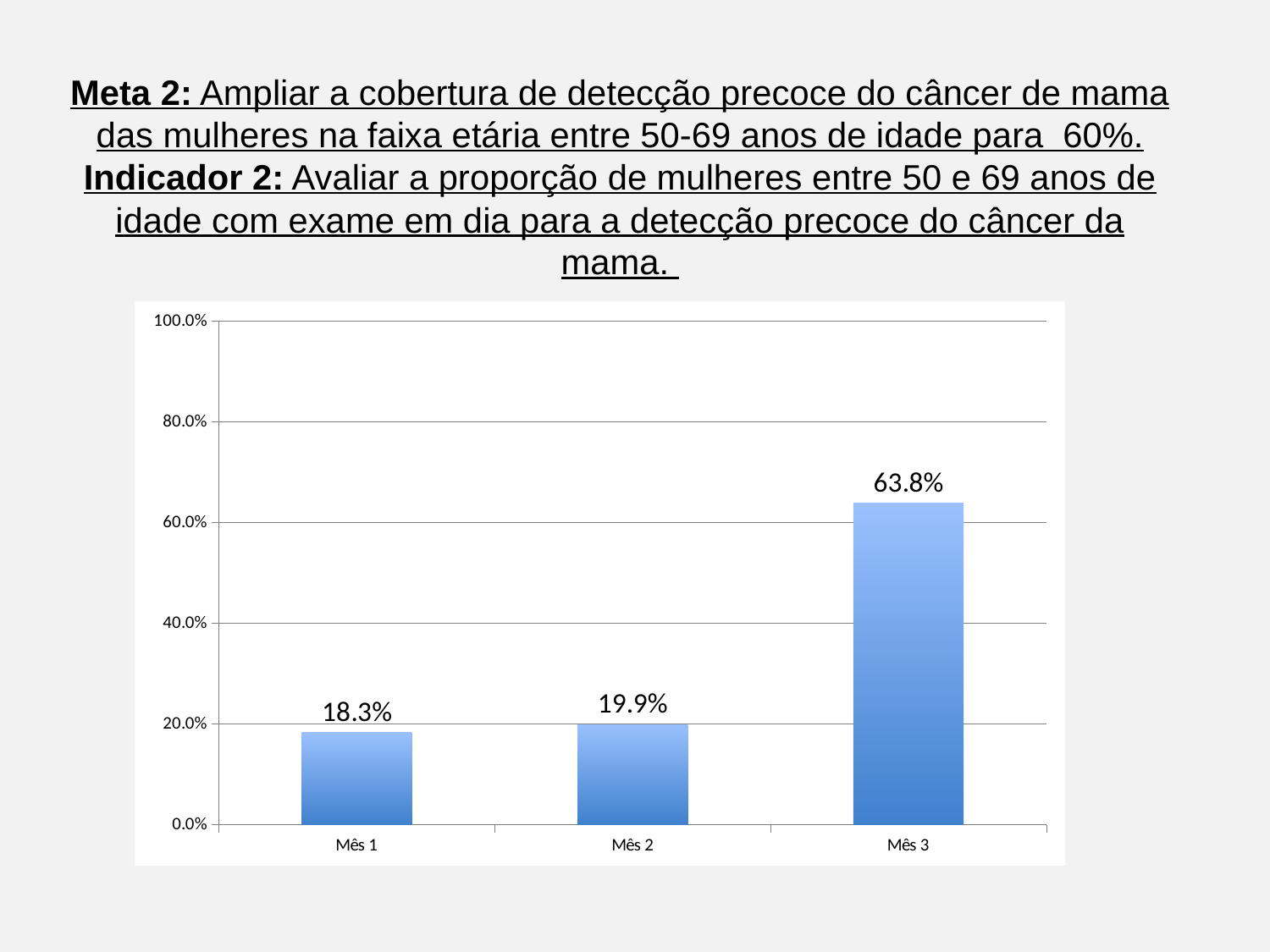

# Meta 2: Ampliar a cobertura de detecção precoce do câncer de mama das mulheres na faixa etária entre 50-69 anos de idade para  60%. Indicador 2: Avaliar a proporção de mulheres entre 50 e 69 anos de idade com exame em dia para a detecção precoce do câncer da mama.

### Chart

| Category | Proporção de mulheres entre 50 e 69 anos com exame em dia para detecção precoce de câncer de mama |
|---|---|
| Mês 1 | 0.1829268292682927 |
| Mês 2 | 0.1991869918699187 |
| Mês 3 | 0.6382113821138213 |